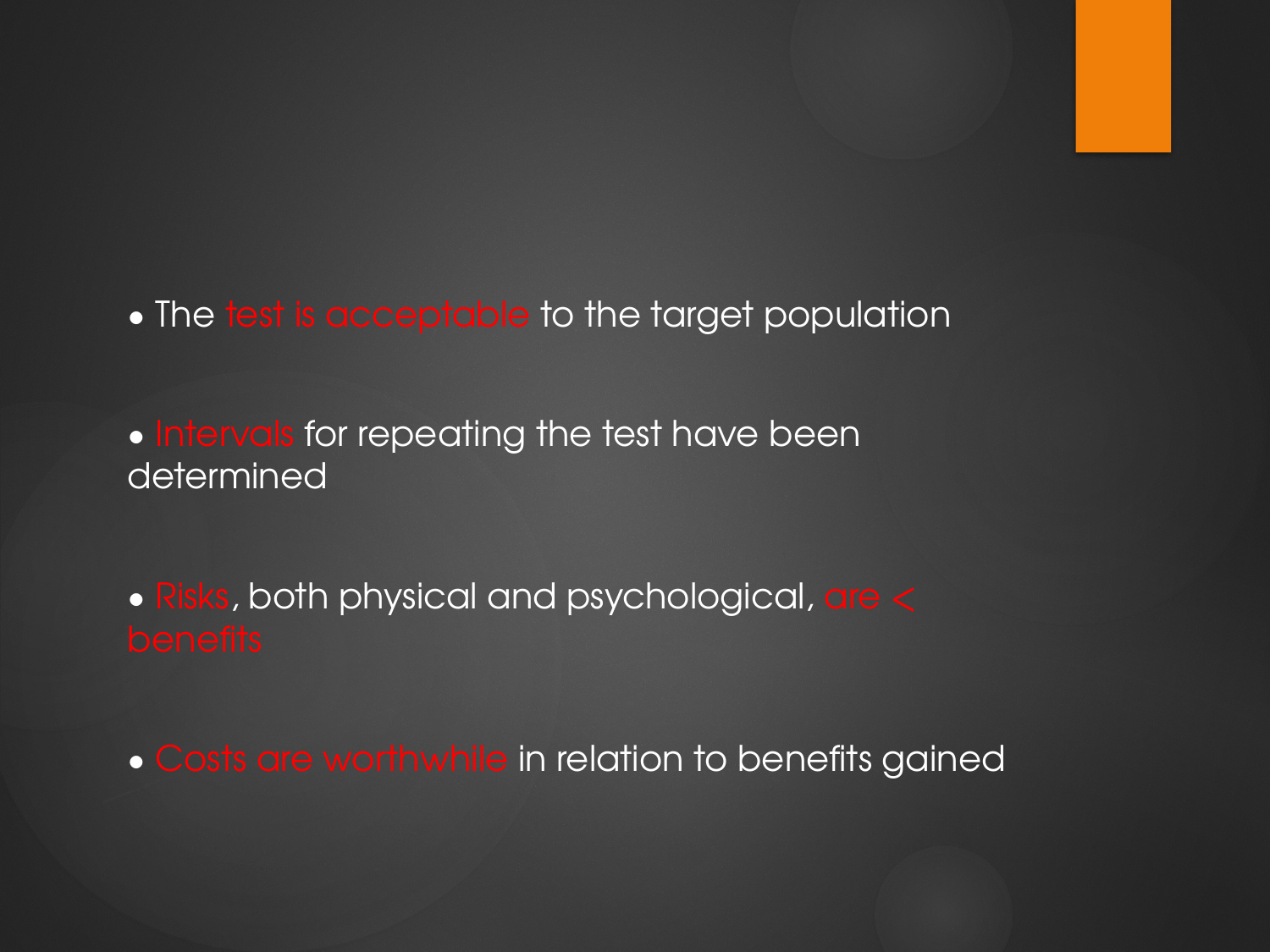

#
• The test is acceptable to the target population

• Intervals for repeating the test have been determined

• Risks, both physical and psychological, are < benefits

• Costs are worthwhile in relation to benefits gained